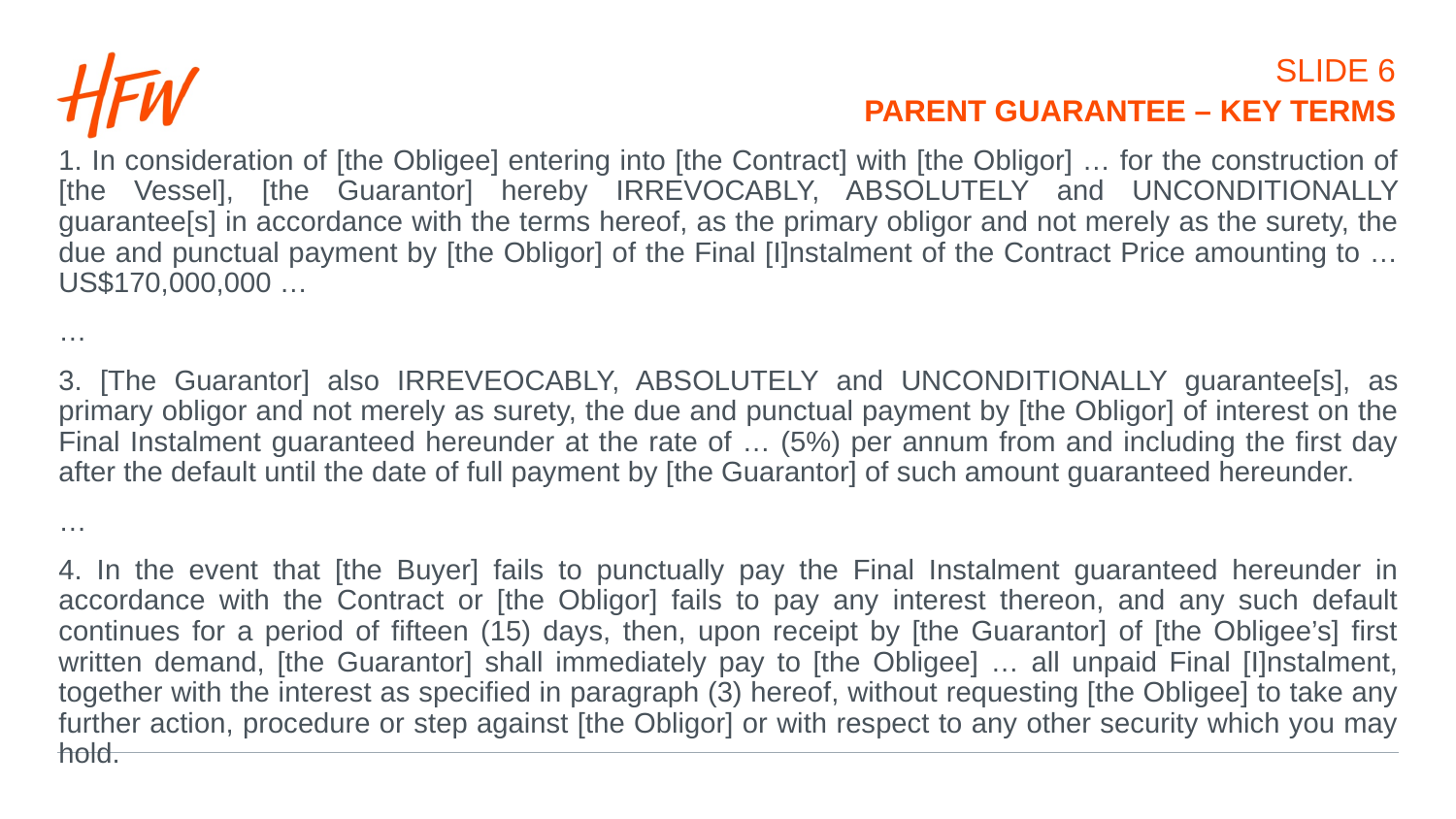

# Slide 6
Parent Guarantee – key terms
1. In consideration of [the Obligee] entering into [the Contract] with [the Obligor] … for the construction of [the Vessel], [the Guarantor] hereby IRREVOCABLY, ABSOLUTELY and UNCONDITIONALLY guarantee[s] in accordance with the terms hereof, as the primary obligor and not merely as the surety, the due and punctual payment by [the Obligor] of the Final [I]nstalment of the Contract Price amounting to … US$170,000,000 …
…
3. [The Guarantor] also IRREVEOCABLY, ABSOLUTELY and UNCONDITIONALLY guarantee[s], as primary obligor and not merely as surety, the due and punctual payment by [the Obligor] of interest on the Final Instalment guaranteed hereunder at the rate of … (5%) per annum from and including the first day after the default until the date of full payment by [the Guarantor] of such amount guaranteed hereunder.
…
4. In the event that [the Buyer] fails to punctually pay the Final Instalment guaranteed hereunder in accordance with the Contract or [the Obligor] fails to pay any interest thereon, and any such default continues for a period of fifteen (15) days, then, upon receipt by [the Guarantor] of [the Obligee’s] first written demand, [the Guarantor] shall immediately pay to [the Obligee] … all unpaid Final [I]nstalment, together with the interest as specified in paragraph (3) hereof, without requesting [the Obligee] to take any further action, procedure or step against [the Obligor] or with respect to any other security which you may hold.